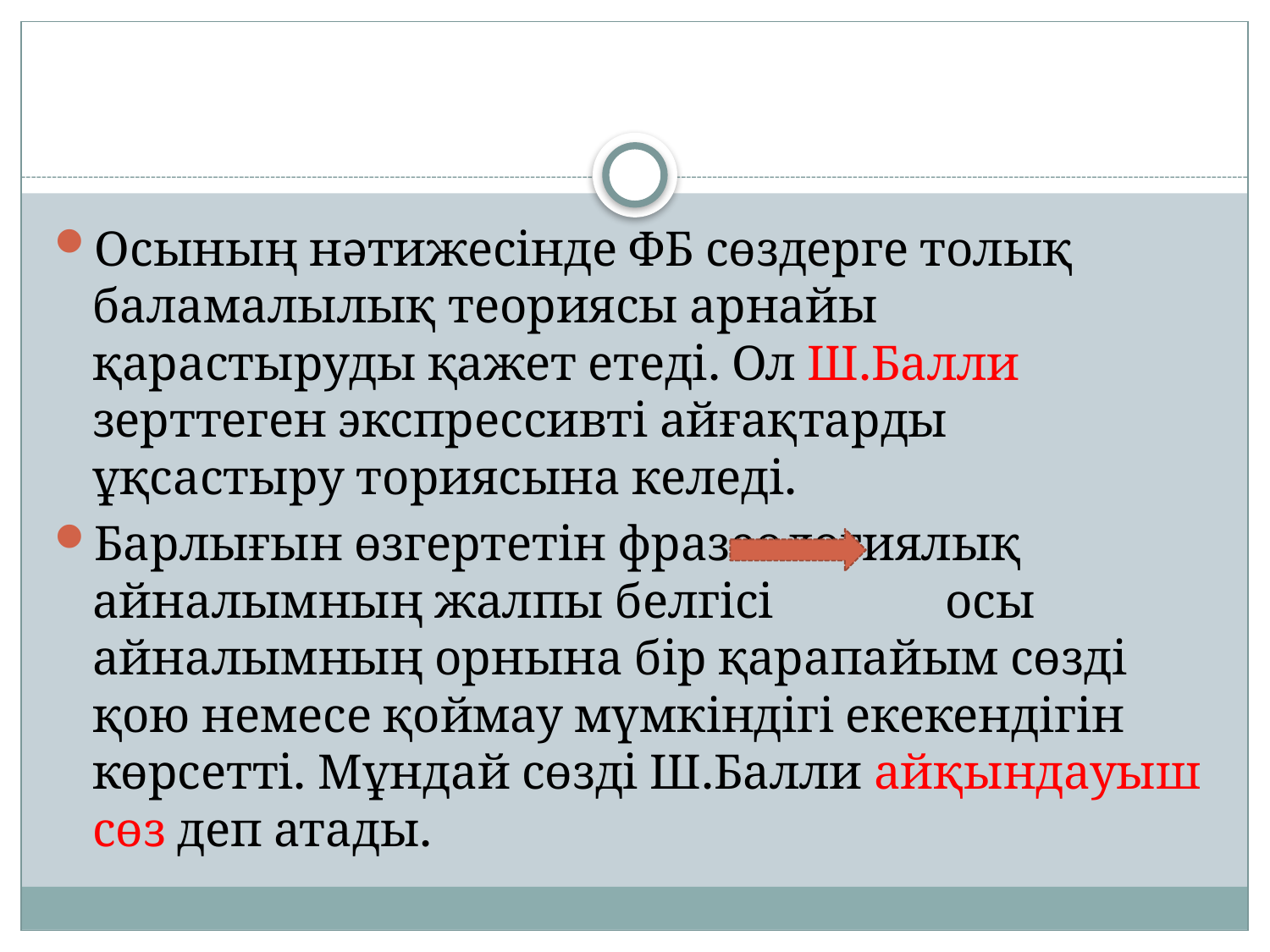

Осының нәтижесінде ФБ сөздерге толық баламалылық теориясы арнайы қарастыруды қажет етеді. Ол Ш.Балли зерттеген экспрессивті айғақтарды ұқсастыру ториясына келеді.
Барлығын өзгертетін фразеологиялық айналымның жалпы белгісі               осы айналымның орнына бір қарапайым сөзді қою немесе қоймау мүмкіндігі екекендігін көрсетті. Мұндай сөзді Ш.Балли айқындауыш сөз деп атады.